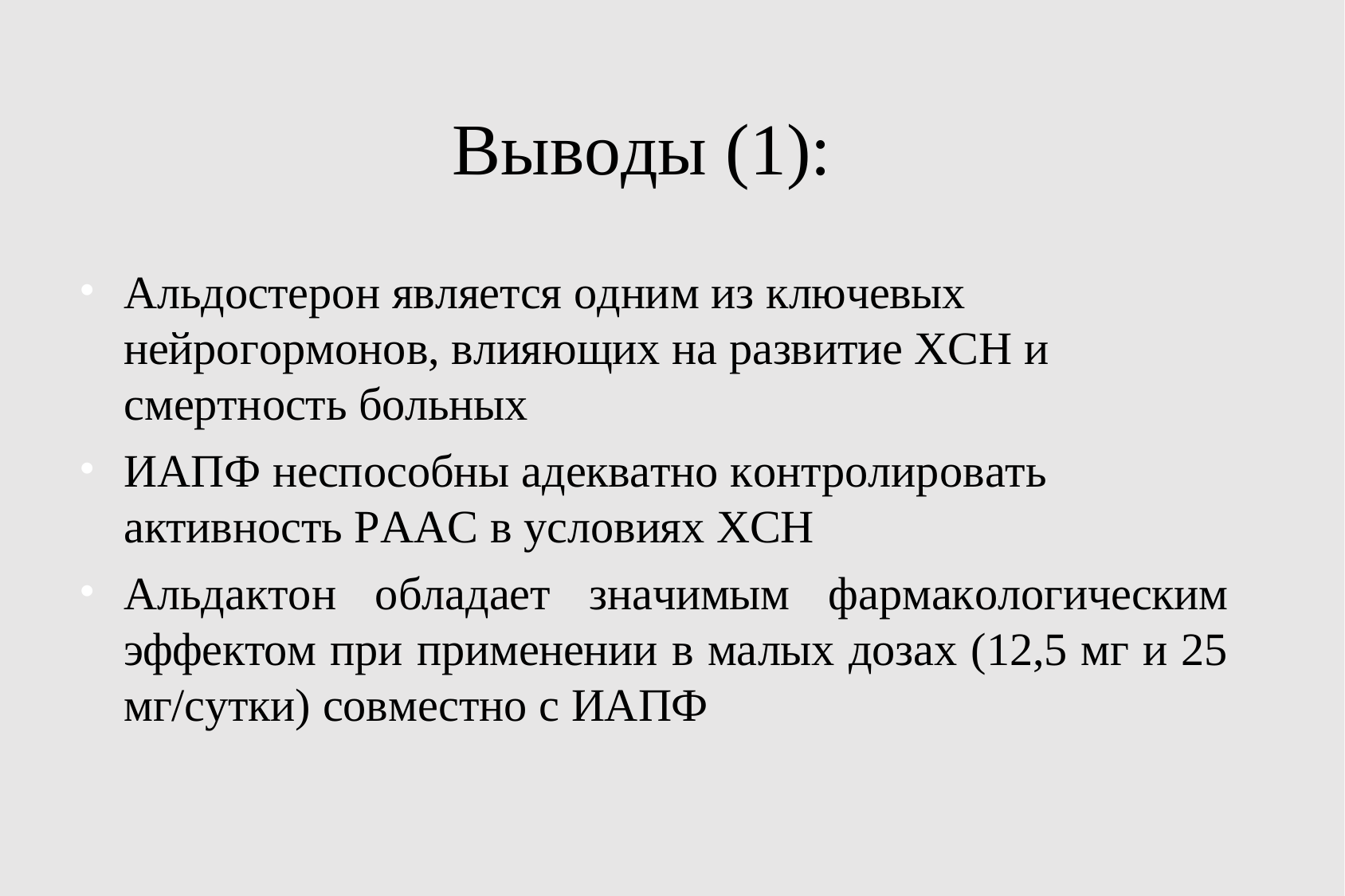

# Выводы (1):
Альдостерон является одним из ключевых нейрогормонов, влияющих на развитие ХСН и смертность больных
ИАПФ неспособны адекватно контролировать активность РААС в условиях ХСН
Альдактон обладает значимым фармакологическим эффектом при применении в малых дозах (12,5 мг и 25 мг/сутки) совместно с ИАПФ